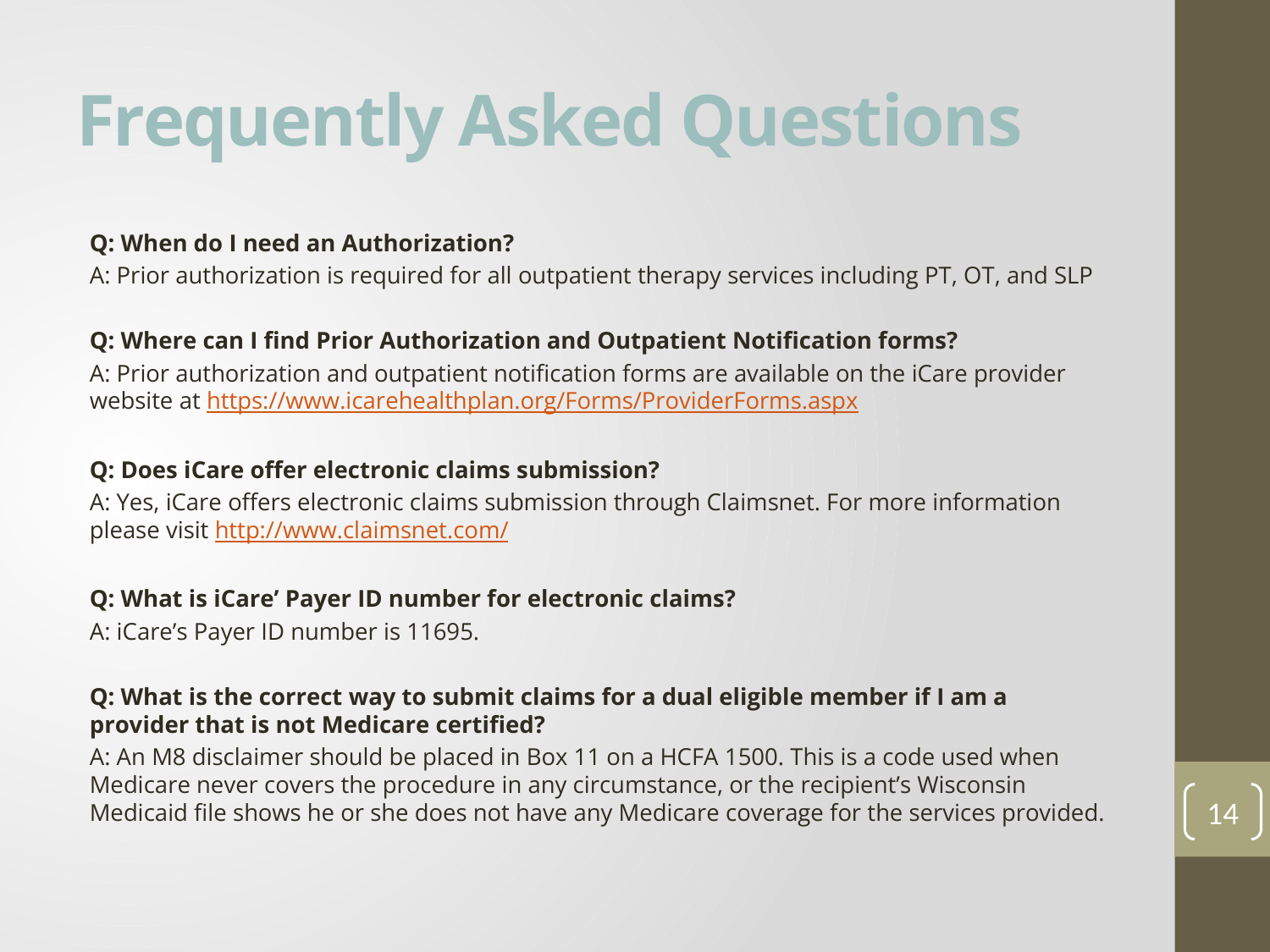

# Frequently Asked Questions
Q: When do I need an Authorization?
A: Prior authorization is required for all outpatient therapy services including PT, OT, and SLP

Q: Where can I find Prior Authorization and Outpatient Notification forms?
A: Prior authorization and outpatient notification forms are available on the iCare provider website at https://www.icarehealthplan.org/Forms/ProviderForms.aspx

Q: Does iCare offer electronic claims submission?
A: Yes, iCare offers electronic claims submission through Claimsnet. For more information please visit http://www.claimsnet.com/

Q: What is iCare’ Payer ID number for electronic claims?
A: iCare’s Payer ID number is 11695.

Q: What is the correct way to submit claims for a dual eligible member if I am a provider that is not Medicare certified?
A: An M8 disclaimer should be placed in Box 11 on a HCFA 1500. This is a code used when Medicare never covers the procedure in any circumstance, or the recipient’s Wisconsin Medicaid file shows he or she does not have any Medicare coverage for the services provided.
14